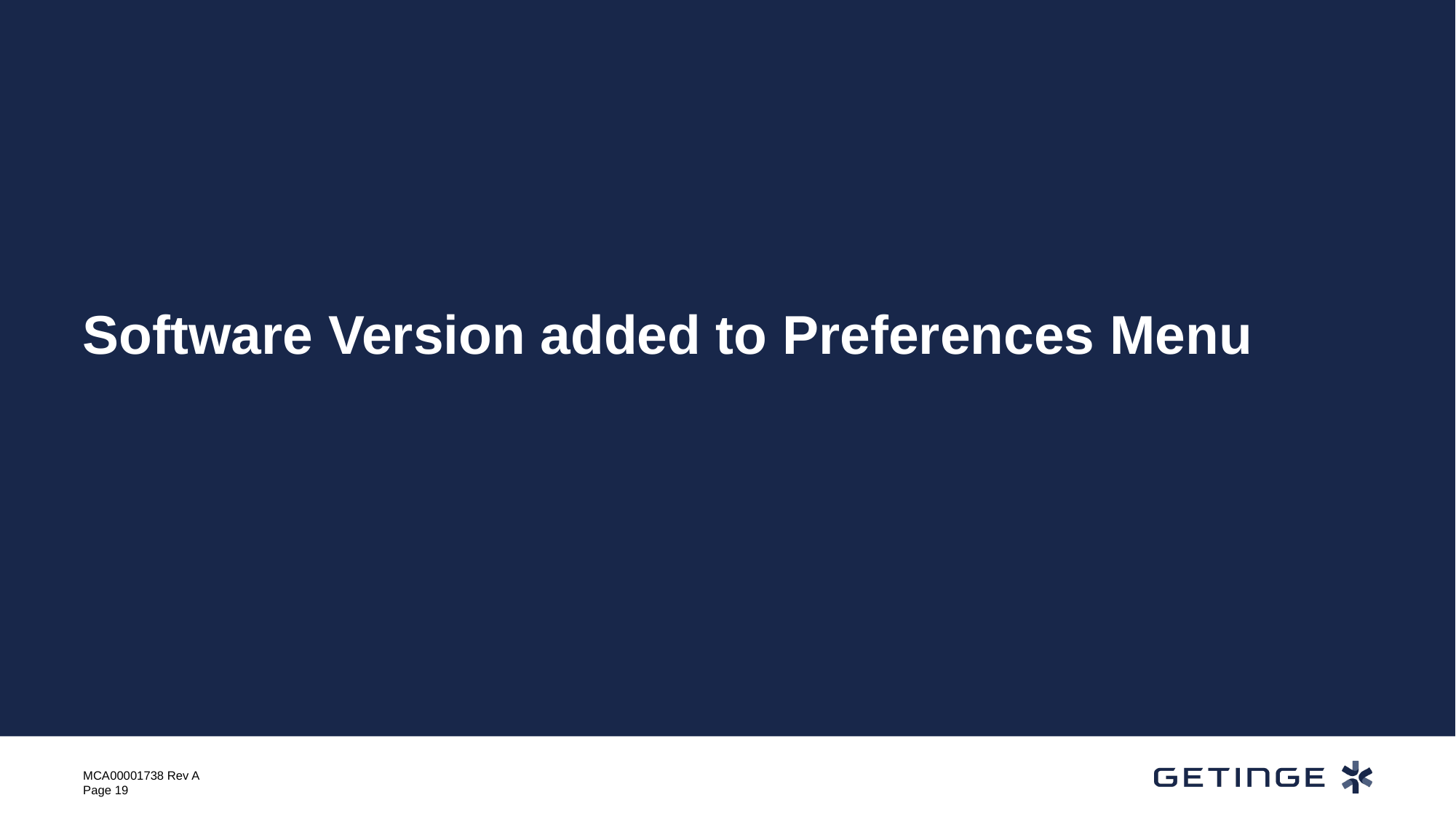

# Software Version added to Preferences Menu
MCA00001738 Rev A
Page 19